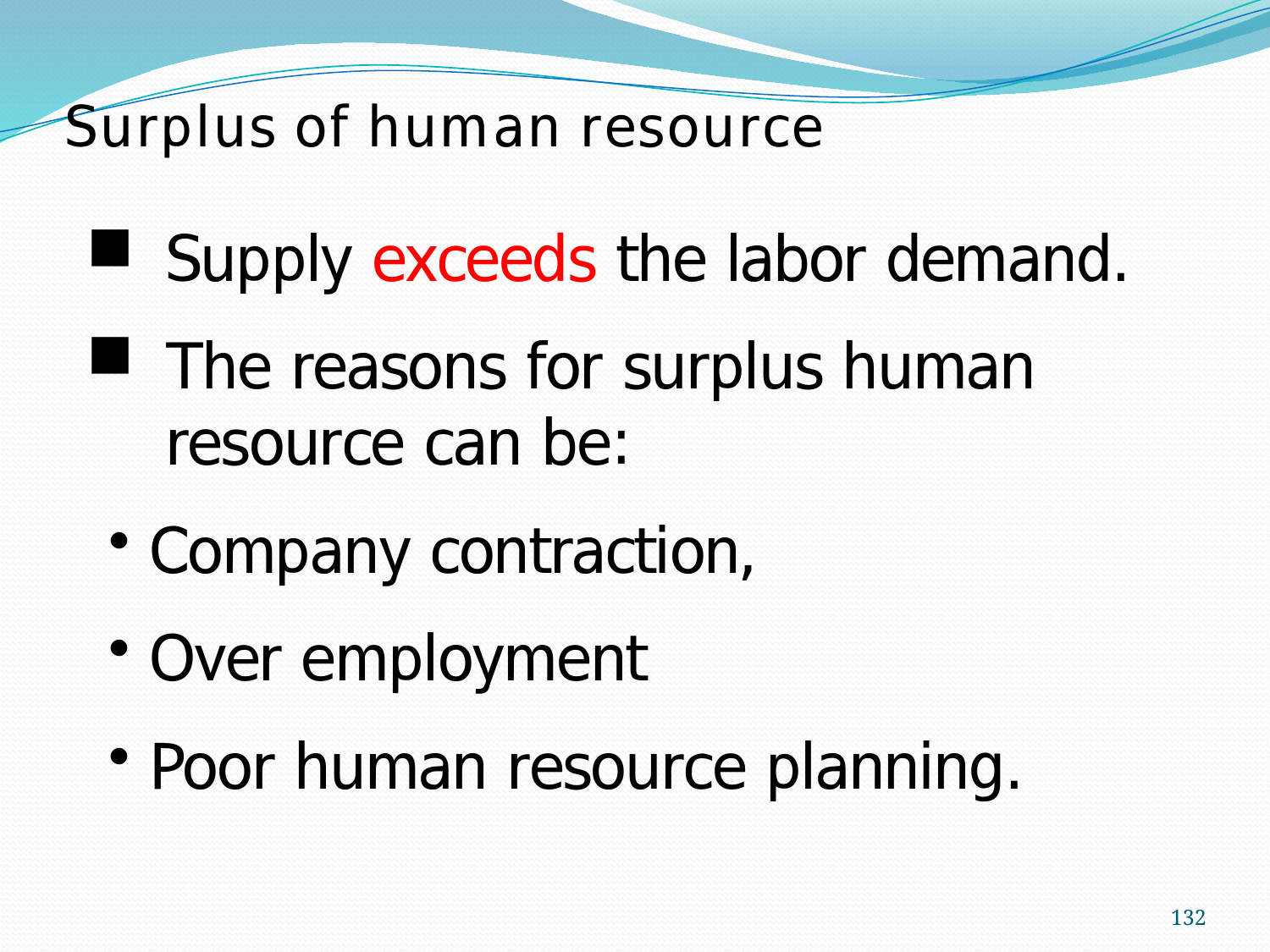

Surplus of human resource

Supply exceeds the labor demand.
The reasons for surplus human resource can be:
Company contraction,
Over employment
Poor human resource planning.
132